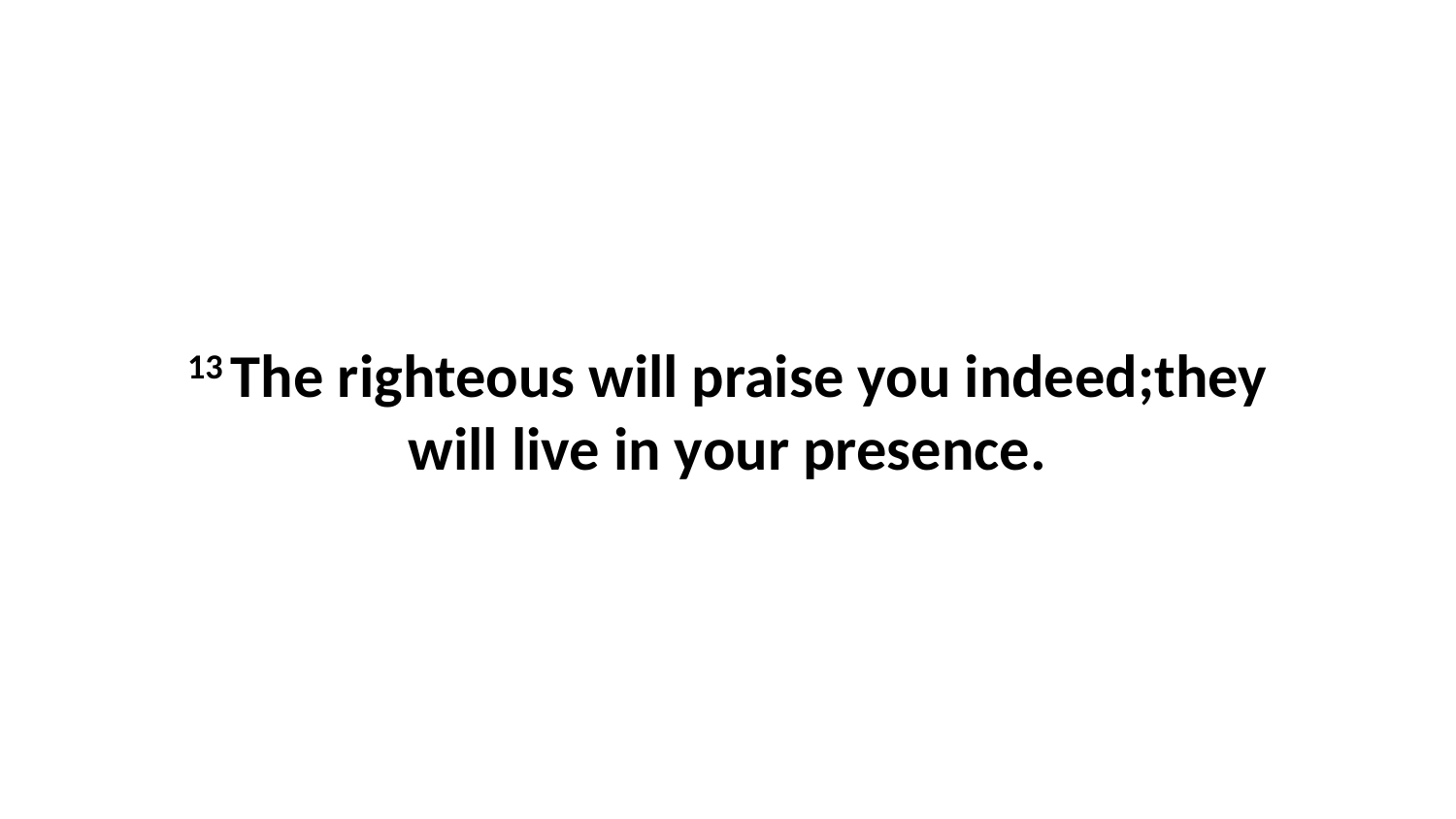

13 The righteous will praise you indeed;they will live in your presence.